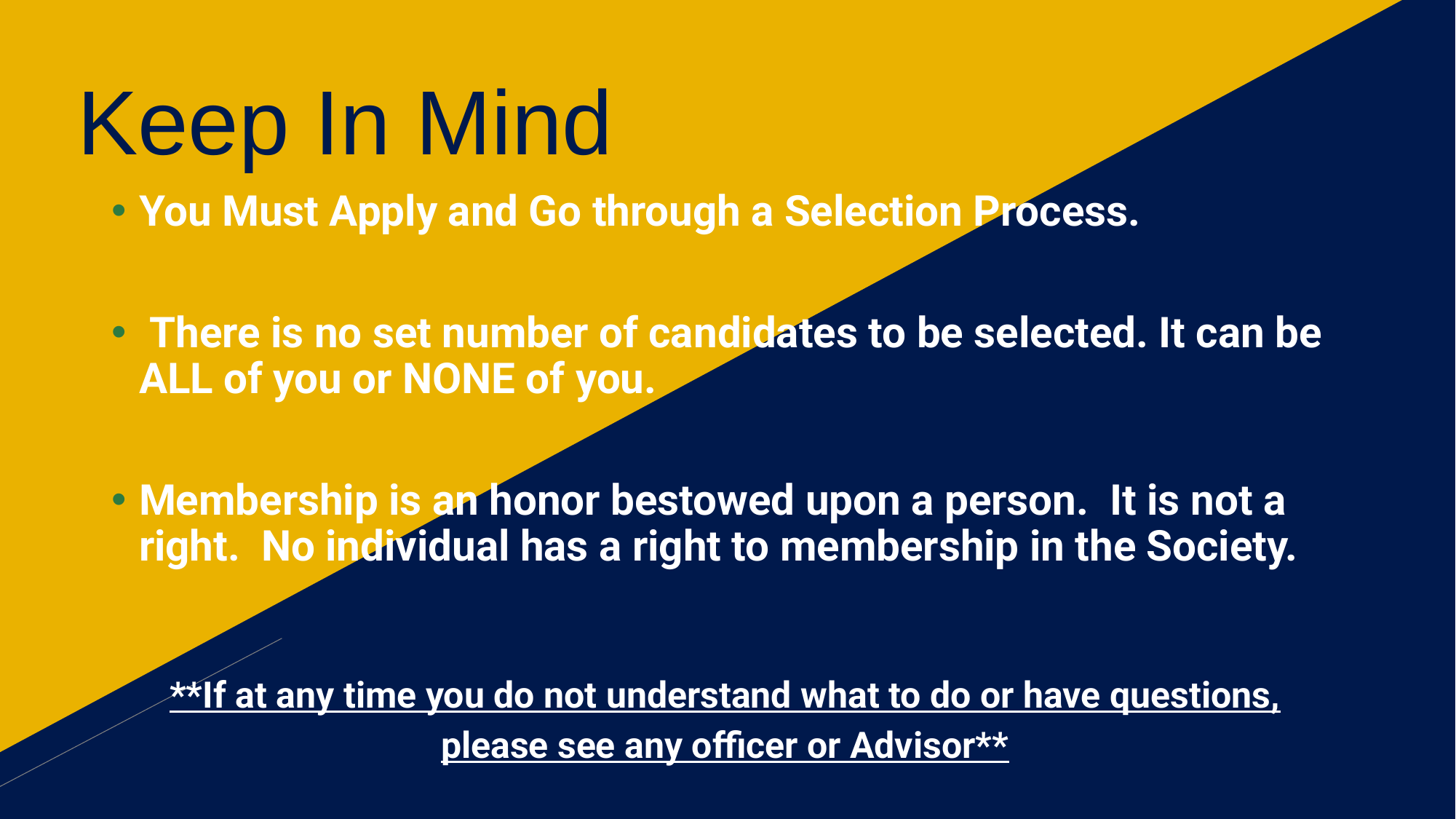

# Keep In Mind
You Must Apply and Go through a Selection Process.

 There is no set number of candidates to be selected. It can be ALL of you or NONE of you.

Membership is an honor bestowed upon a person.  It is not a right.  No individual has a right to membership in the Society.

**If at any time you do not understand what to do or have questions, please see any officer or Advisor**